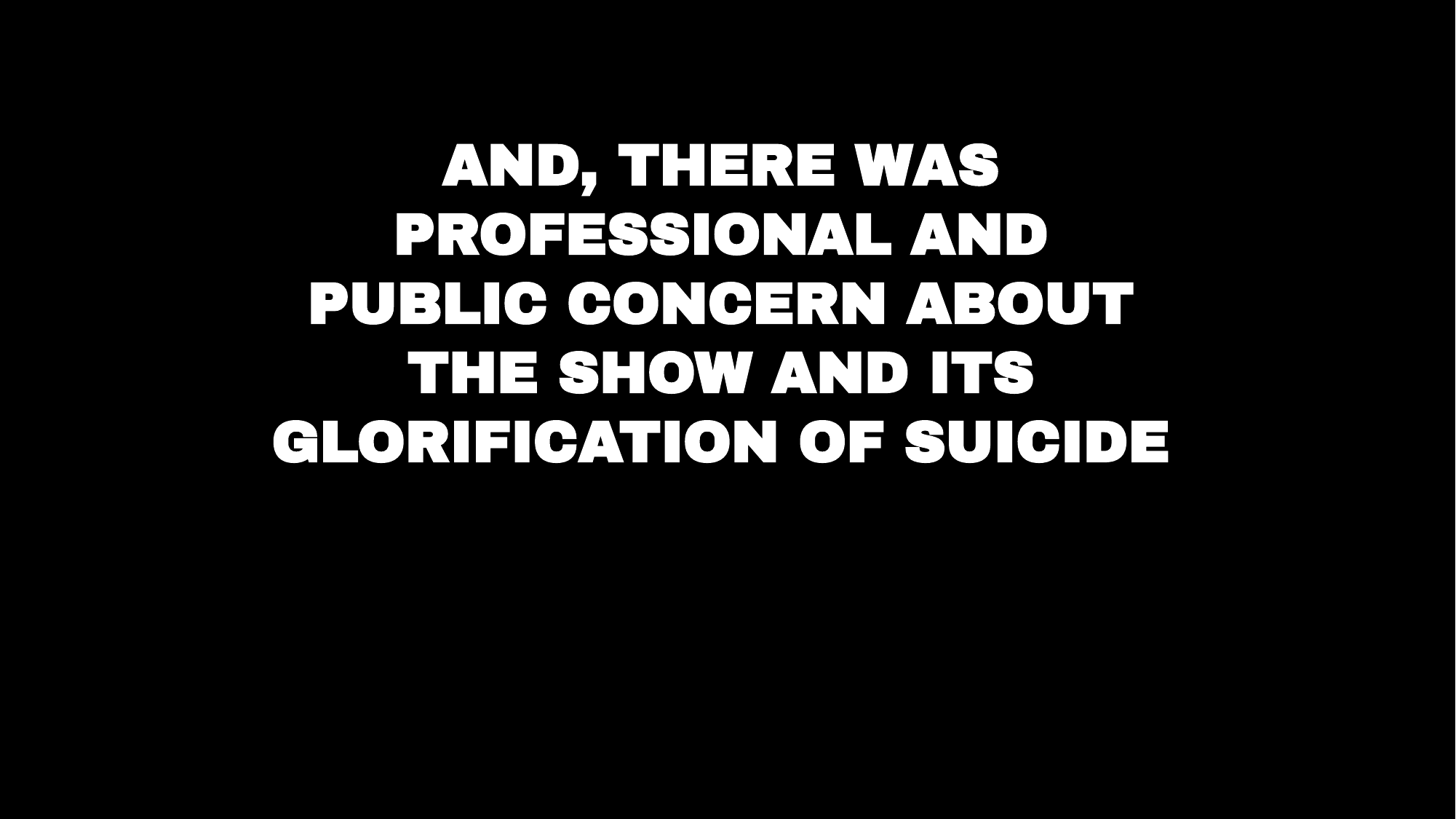

# AND, THERE WAS PROFESSIONAL AND PUBLIC CONCERN ABOUT THE SHOW AND ITS GLORIFICATION OF SUICIDE